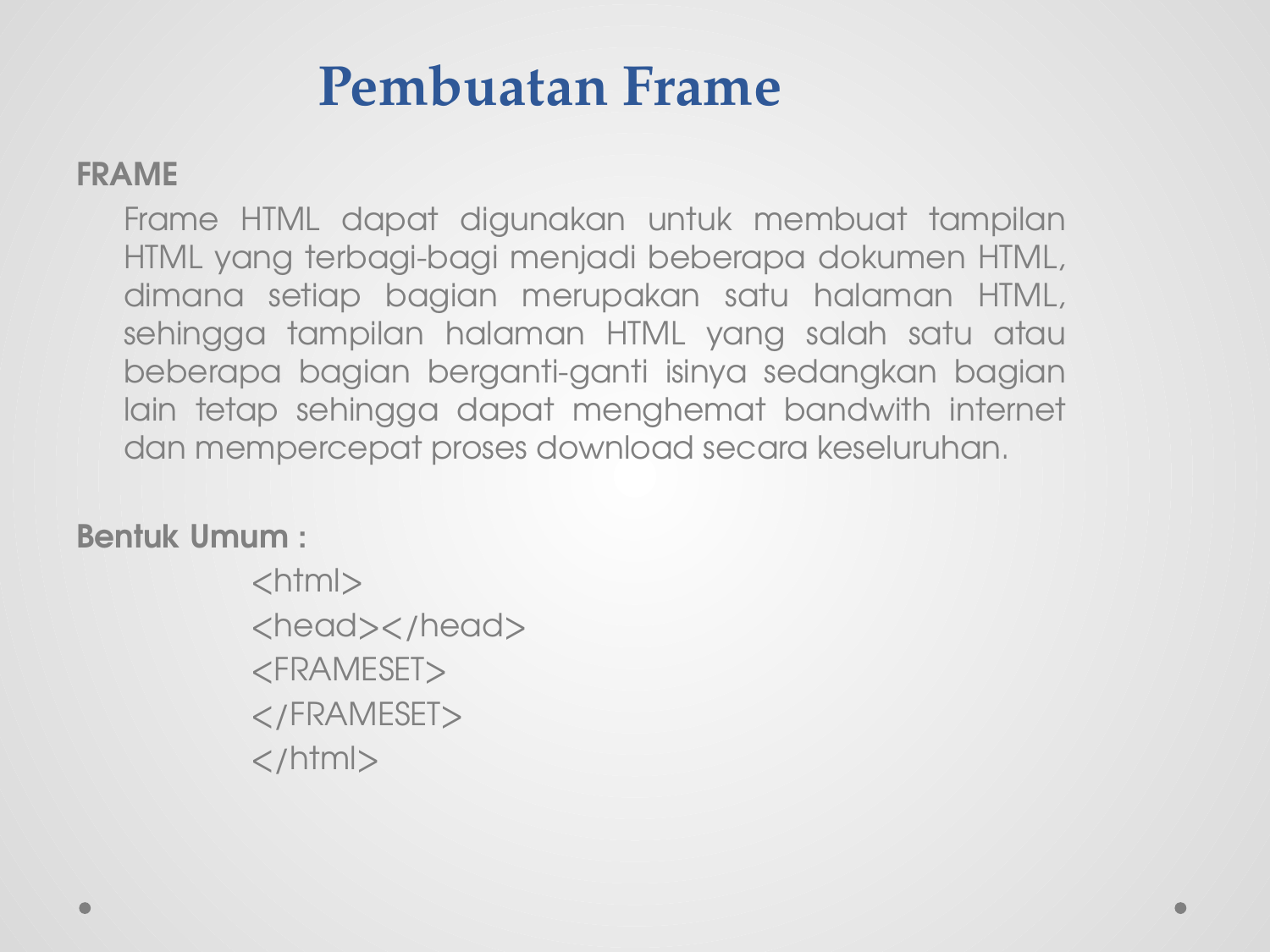

# Pembuatan Frame
FRAME
	Frame HTML dapat digunakan untuk membuat tampilan HTML yang terbagi-bagi menjadi beberapa dokumen HTML, dimana setiap bagian merupakan satu halaman HTML, sehingga tampilan halaman HTML yang salah satu atau beberapa bagian berganti-ganti isinya sedangkan bagian lain tetap sehingga dapat menghemat bandwith internet dan mempercepat proses download secara keseluruhan.

Bentuk Umum :
		<html>
		<head></head>
		<FRAMESET>
		</FRAMESET>
		</html>